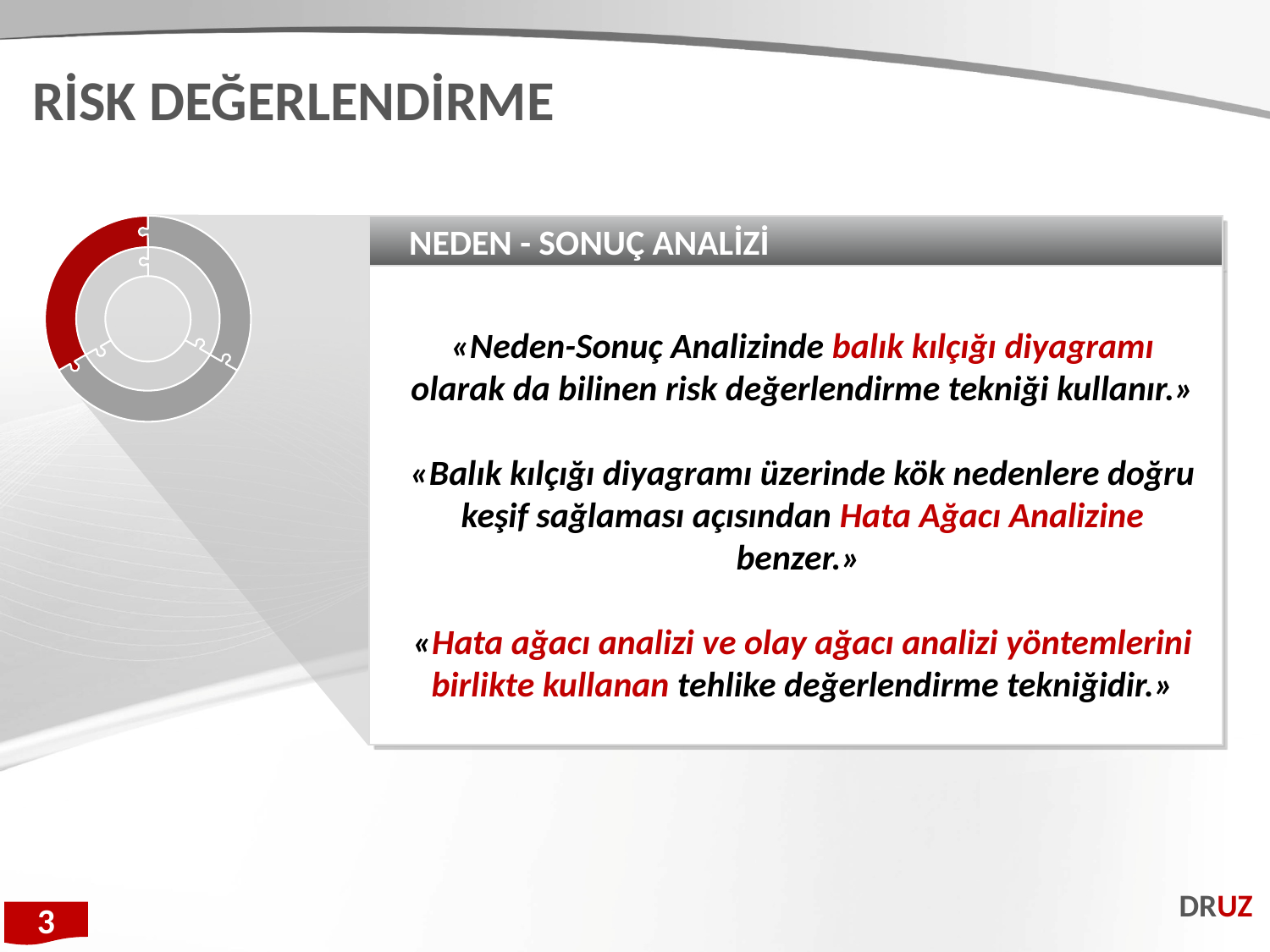

RİSK DEĞERLENDİRME

NEDEN - SONUÇ ANALİZİ

«Neden-Sonuç Analizinde balık kılçığı diyagramı olarak da bilinen risk değerlendirme tekniği kullanır.»

«Balık kılçığı diyagramı üzerinde kök nedenlere doğru keşif sağlaması açısından Hata Ağacı Analizine benzer.»

«Hata ağacı analizi ve olay ağacı analizi yöntemlerini birlikte kullanan tehlike değerlendirme tekniğidir.»
DRUZ

3